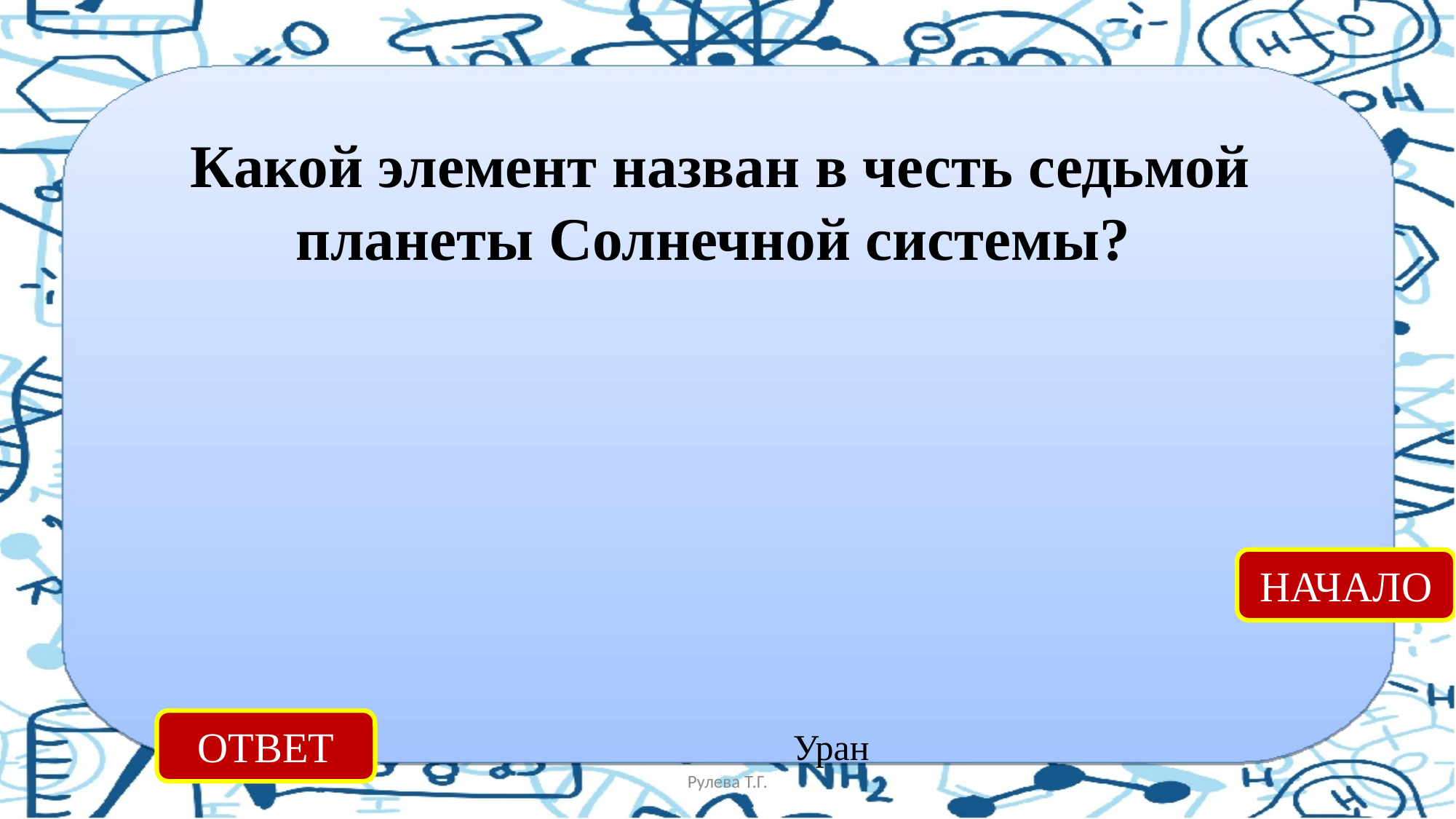

Какой элемент назван в честь седьмой планеты Солнечной системы?
НАЧАЛО
ОТВЕТ
Уран
Рулева Т.Г.